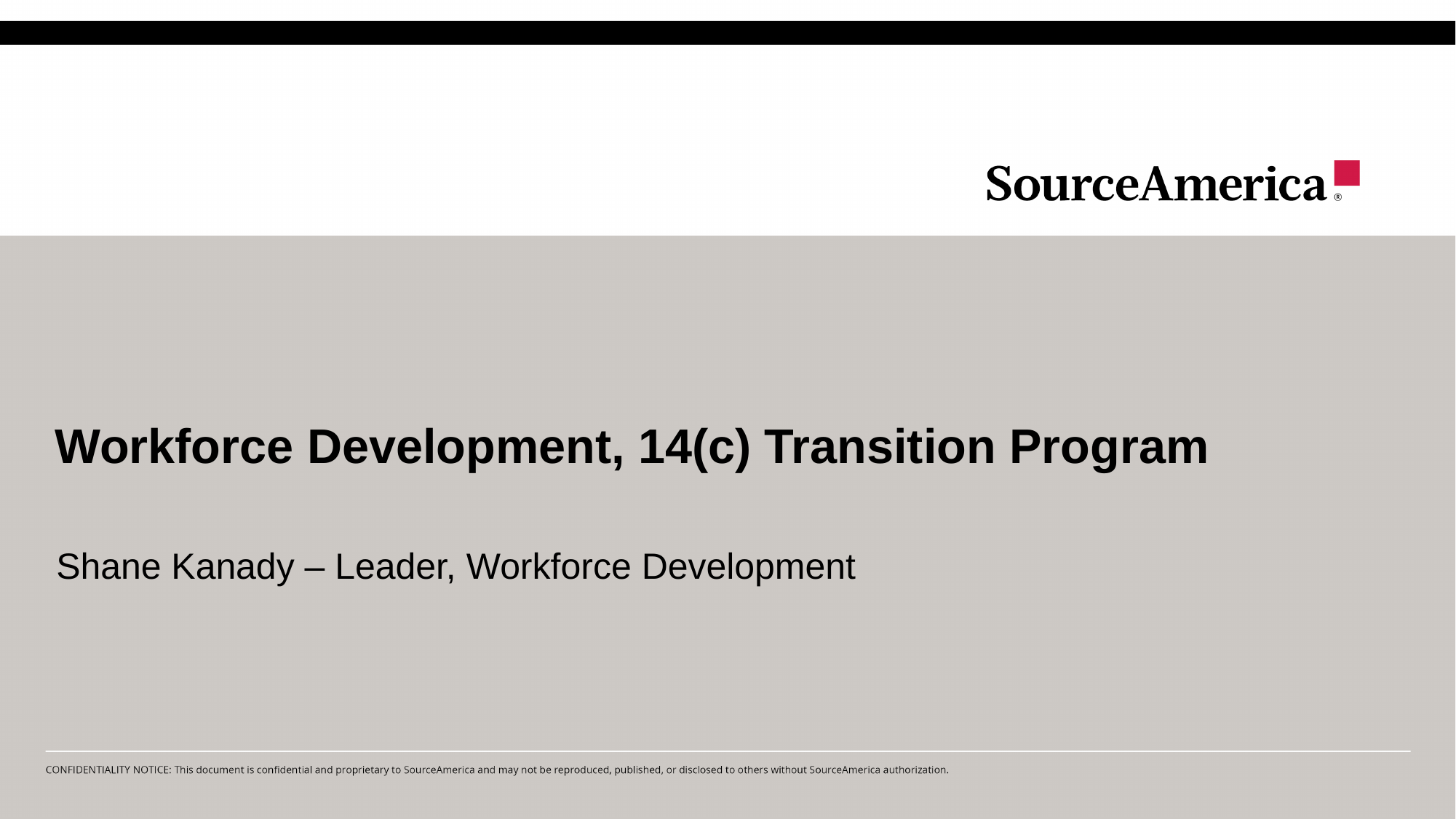

# Workforce Development, 14(c) Transition Program
Shane Kanady – Leader, Workforce Development